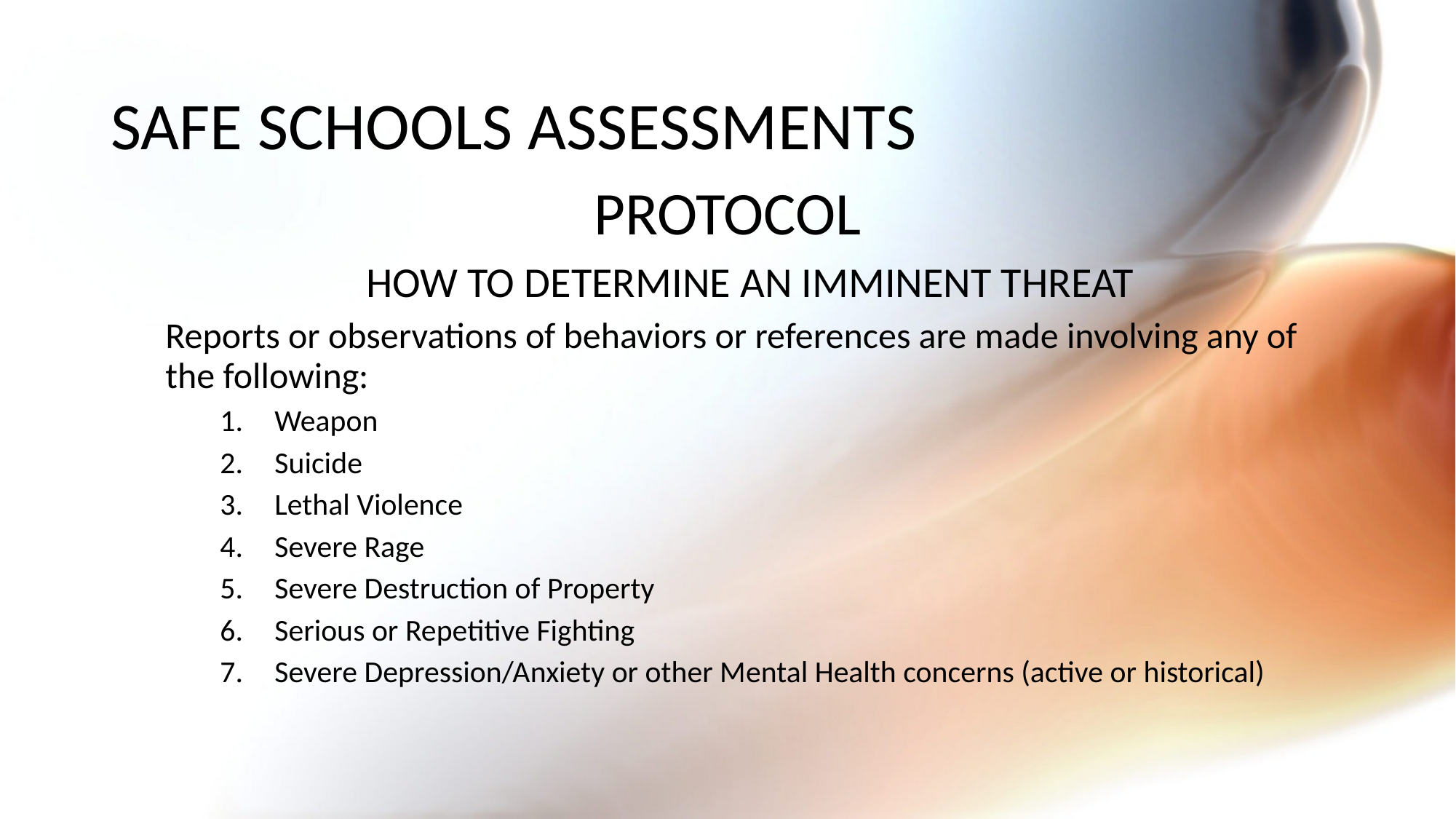

# SAFE SCHOOLS ASSESSMENTS
PROTOCOL
HOW TO DETERMINE AN IMMINENT THREAT
Reports or observations of behaviors or references are made involving any of the following:
Weapon
Suicide
Lethal Violence
Severe Rage
Severe Destruction of Property
Serious or Repetitive Fighting
Severe Depression/Anxiety or other Mental Health concerns (active or historical)